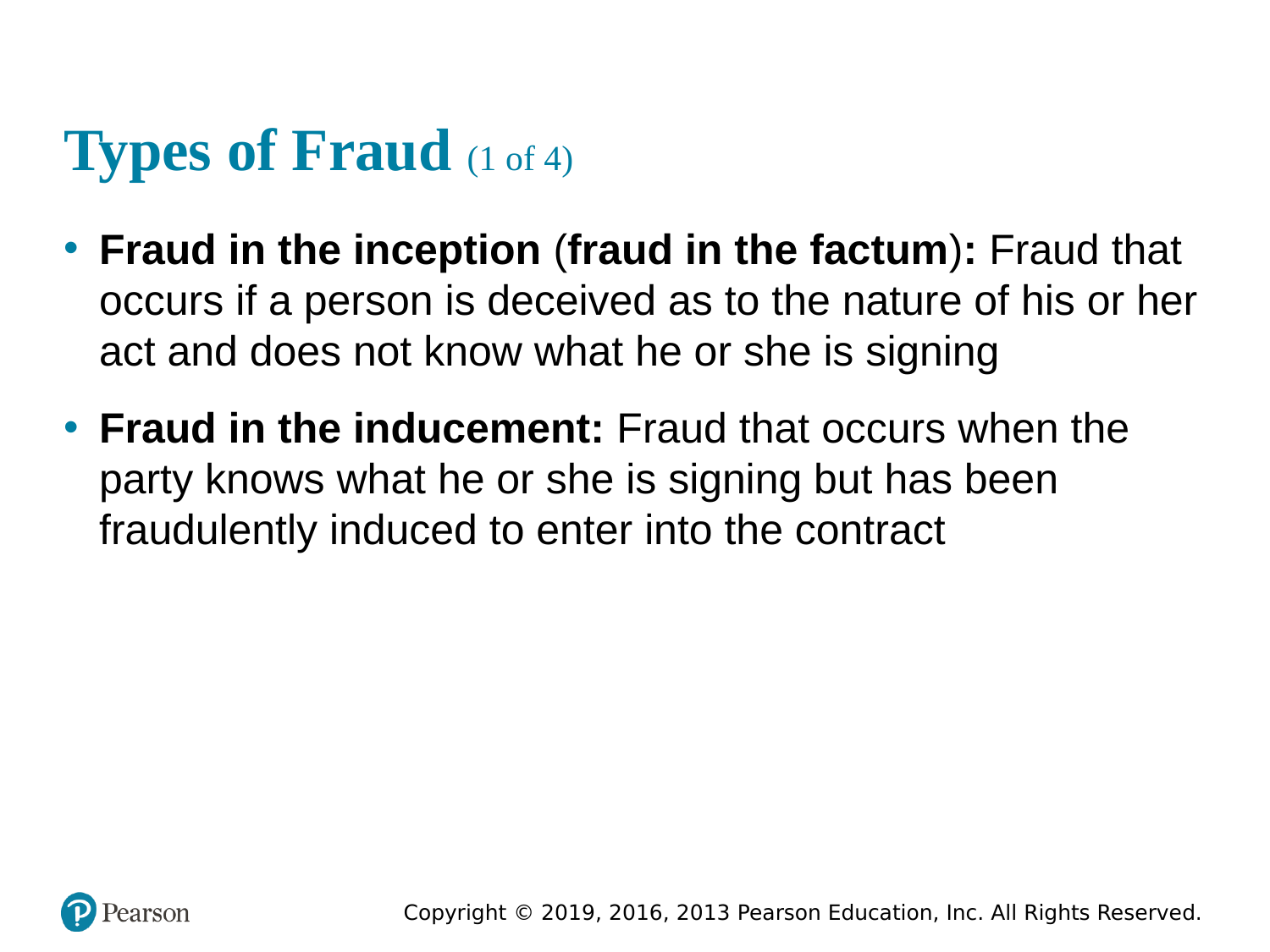

# Types of Fraud (1 of 4)
Fraud in the inception (fraud in the factum): Fraud that occurs if a person is deceived as to the nature of his or her act and does not know what he or she is signing
Fraud in the inducement: Fraud that occurs when the party knows what he or she is signing but has been fraudulently induced to enter into the contract